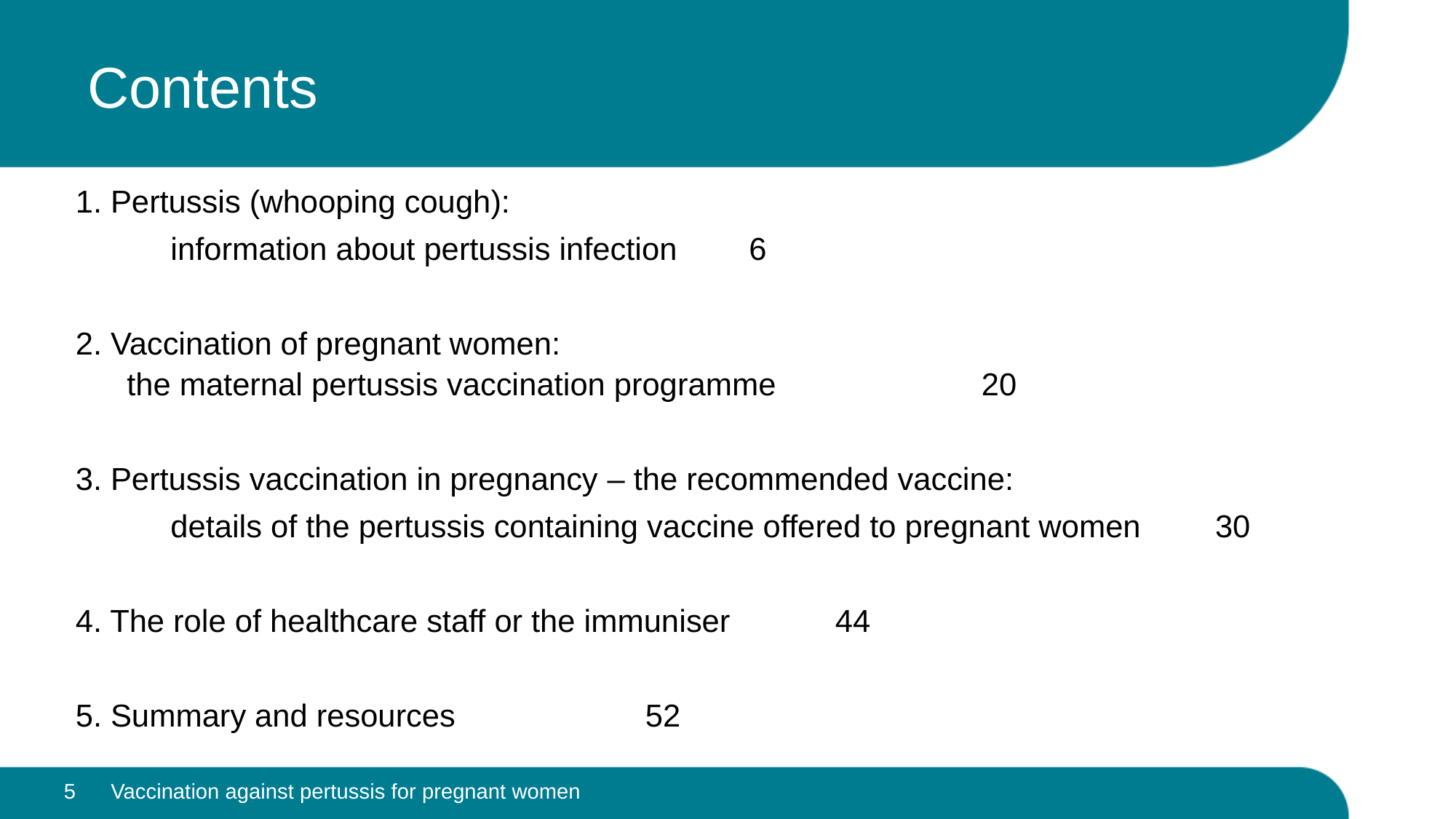

# Contents
1. Pertussis (whooping cough):
	information about pertussis infection						 6

2. Vaccination of pregnant women:
	the maternal pertussis vaccination programme  		          		20

3. Pertussis vaccination in pregnancy – the recommended vaccine:
	details of the pertussis containing vaccine offered to pregnant women	30

4. The role of healthcare staff or the immuniser 				 	44

5. Summary and resources								52
5
Vaccination against pertussis for pregnant women